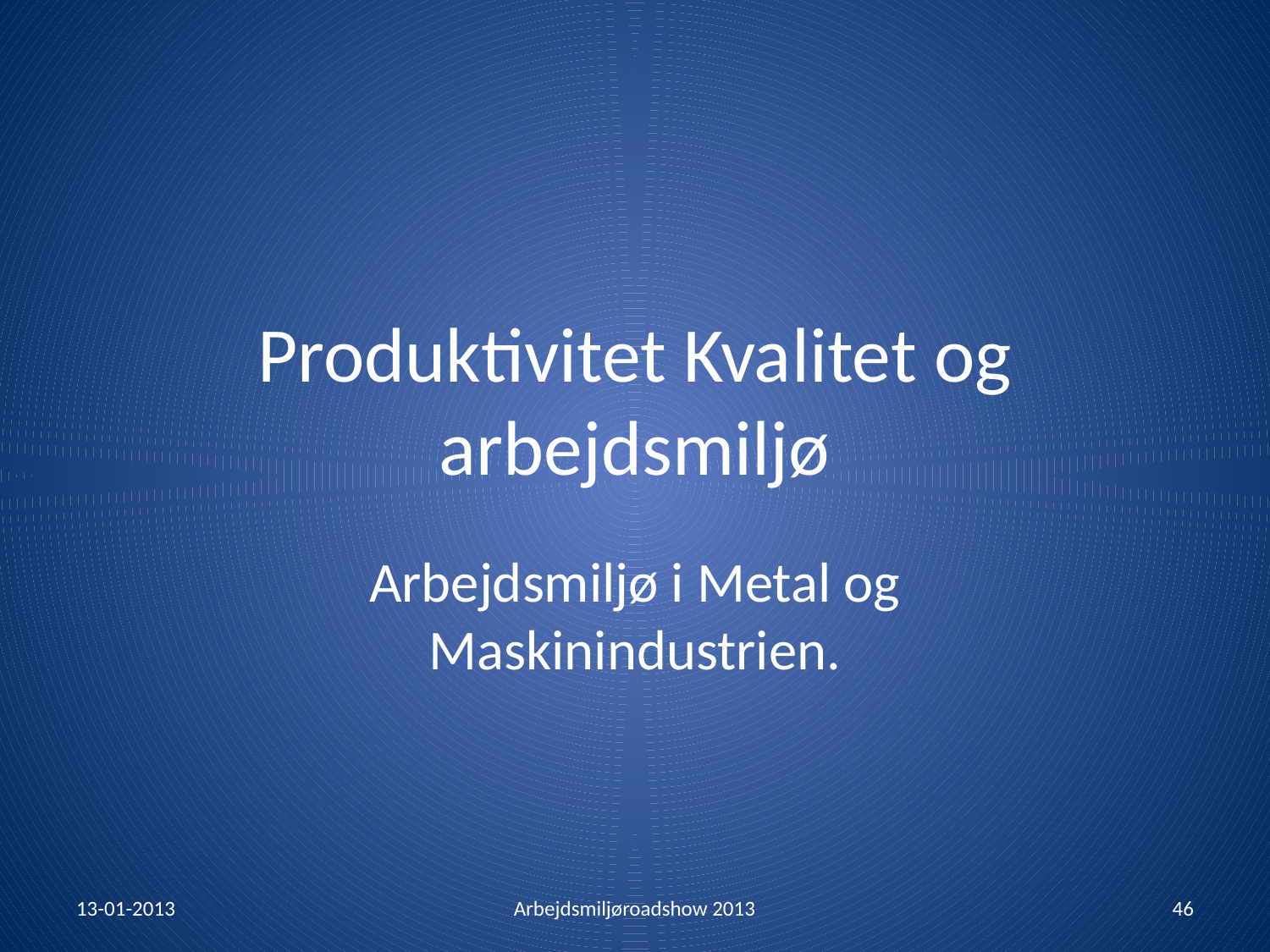

# Produktivitet Kvalitet og arbejdsmiljø
Arbejdsmiljø i Metal og Maskinindustrien.
13-01-2013
Arbejdsmiljøroadshow 2013
46